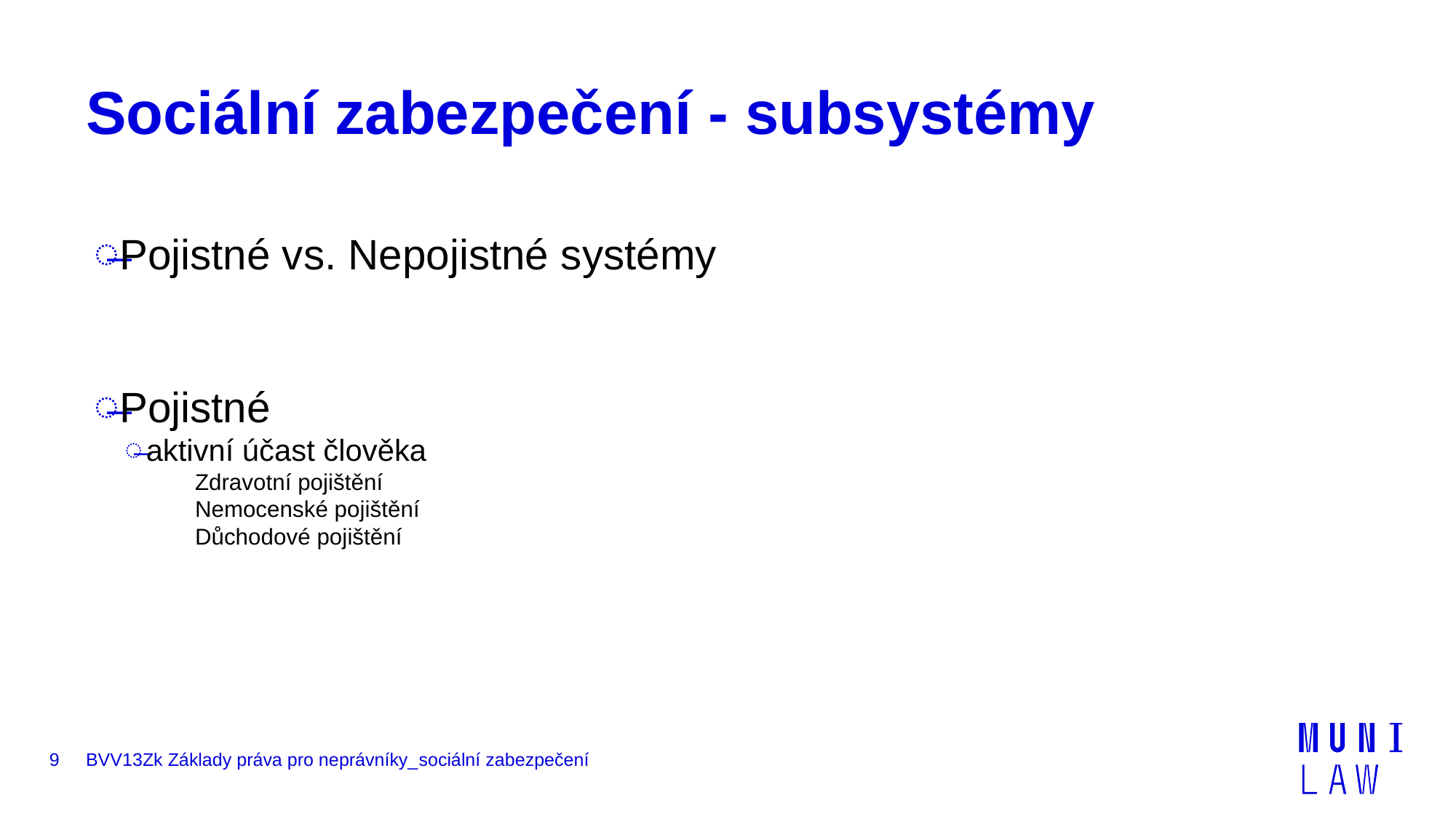

# Sociální zabezpečení - subsystémy
Pojistné vs. Nepojistné systémy

Pojistné
aktivní účast člověka
Zdravotní pojištění
Nemocenské pojištění
Důchodové pojištění

9
BVV13Zk Základy práva pro neprávníky_sociální zabezpečení